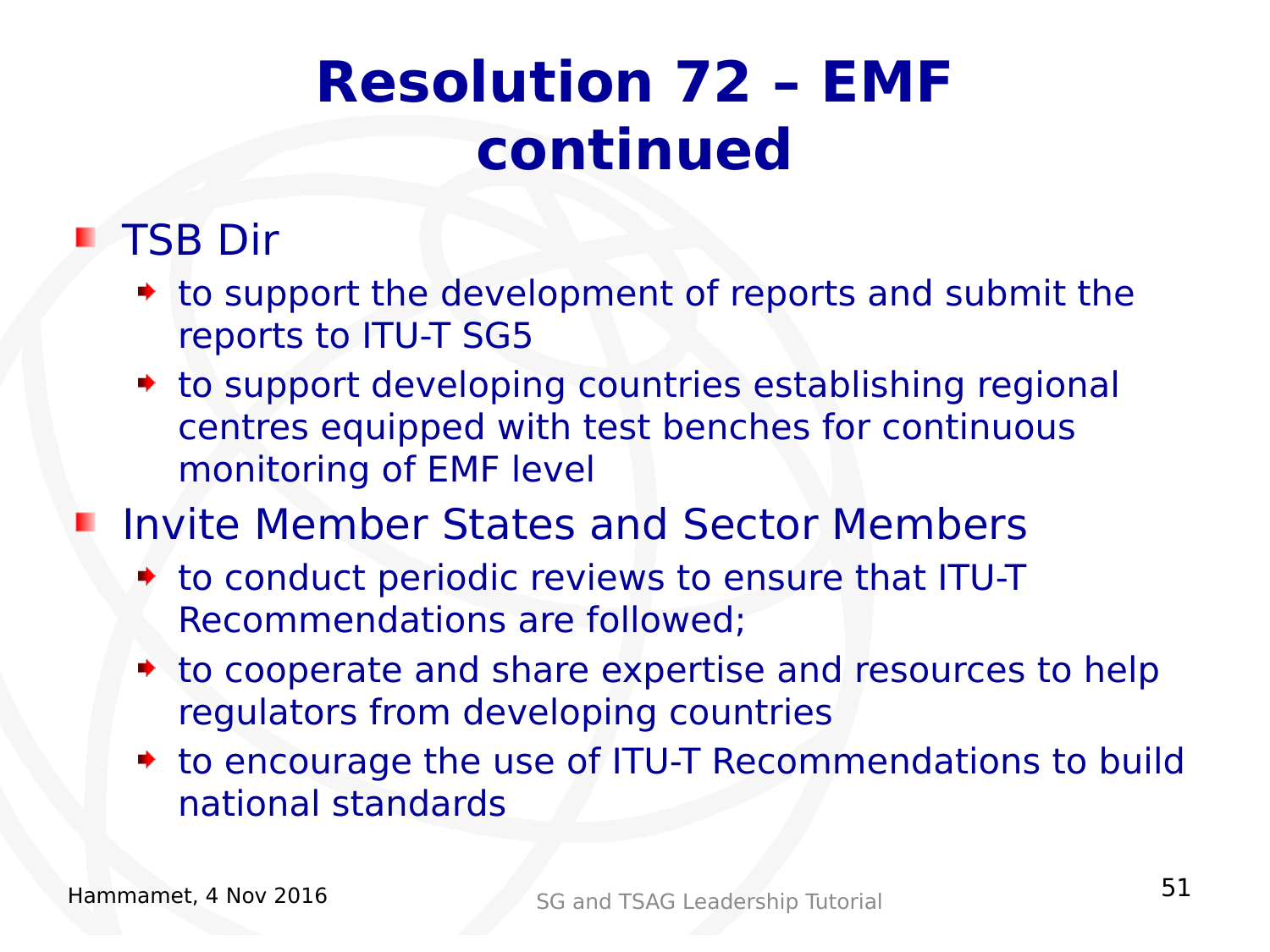

# Resolution 72 – EMF continued
TSB Dir
to support the development of reports and submit the reports to ITU-T SG5
to support developing countries establishing regional centres equipped with test benches for continuous monitoring of EMF level
Invite Member States and Sector Members
to conduct periodic reviews to ensure that ITU-T Recommendations are followed;
to cooperate and share expertise and resources to help regulators from developing countries
to encourage the use of ITU-T Recommendations to build national standards

51
Hammamet, 4 Nov 2016
SG and TSAG Leadership Tutorial